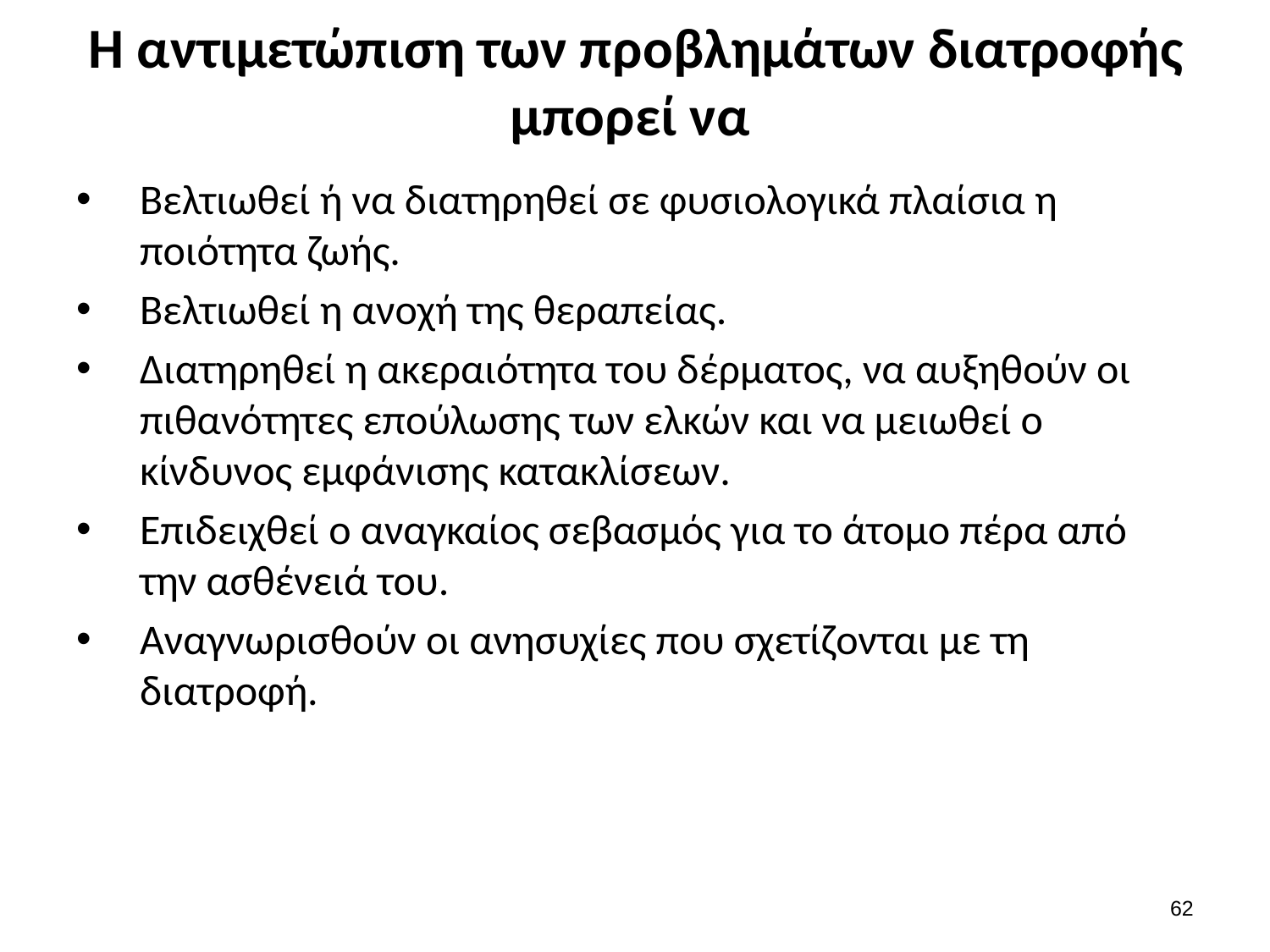

# Η αντιμετώπιση των προβλημάτων διατροφής μπορεί να
Βελτιωθεί ή να διατηρηθεί σε φυσιολογικά πλαίσια η ποιότητα ζωής.
Βελτιωθεί η ανοχή της θεραπείας.
Διατηρηθεί η ακεραιότητα του δέρματος, να αυξηθούν οι πιθανότητες επούλωσης των ελκών και να μειωθεί ο κίνδυνος εμφάνισης κατακλίσεων.
Επιδειχθεί ο αναγκαίος σεβασμός για το άτομο πέρα από την ασθένειά του.
Αναγνωρισθούν οι ανησυχίες που σχετίζονται με τη διατροφή.

62